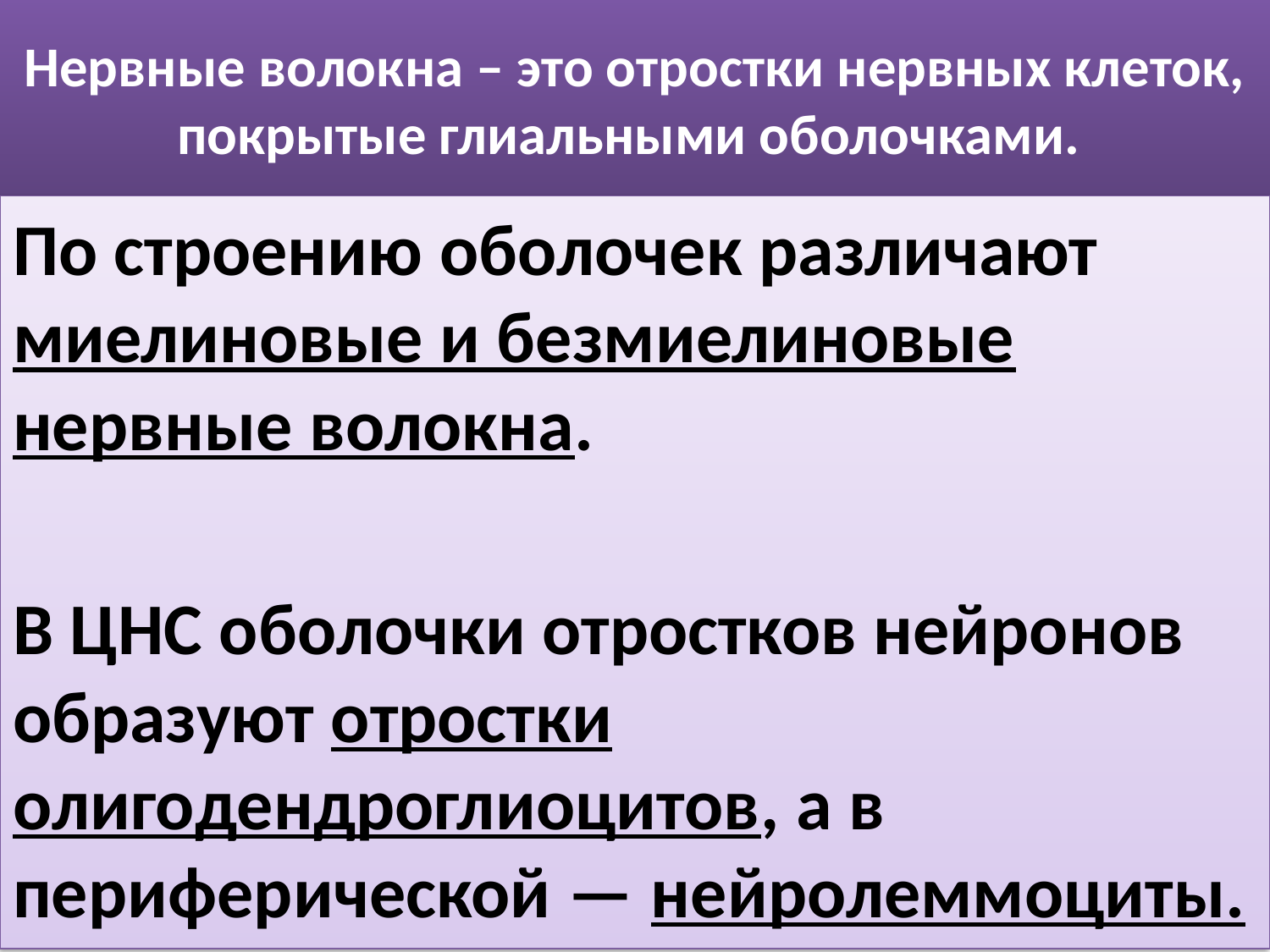

# Нервные волокна – это отростки нервных клеток, покрытые глиальными оболочками.
По строению оболочек различают миелиновые и безмиелиновые нервные волокна.

В ЦНС оболочки отростков нейронов образуют отростки олигодендроглиоцитов, а в периферической — нейролеммоциты.